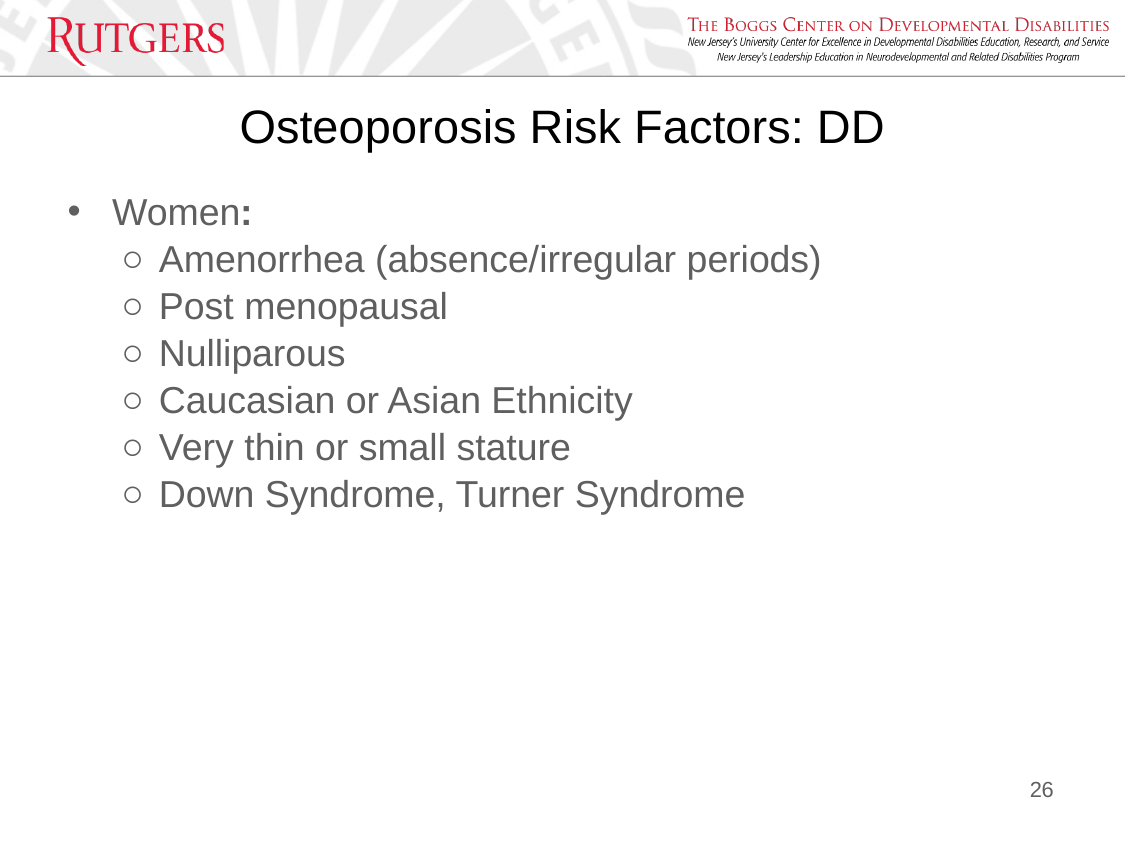

# Osteoporosis Risk Factors: DD
Women:
Amenorrhea (absence/irregular periods)
Post menopausal
Nulliparous
Caucasian or Asian Ethnicity
Very thin or small stature
Down Syndrome, Turner Syndrome
26